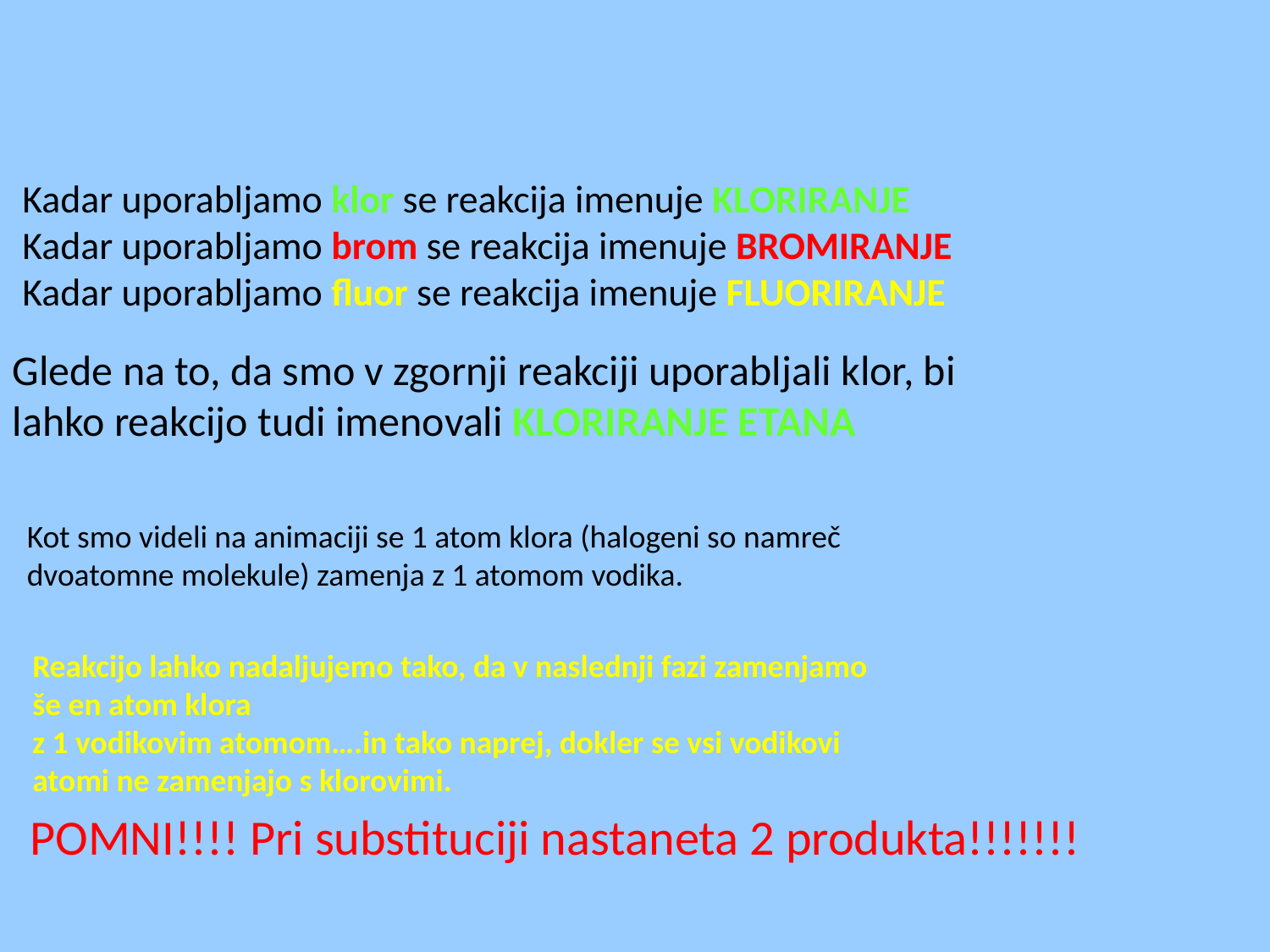

Kadar uporabljamo klor se reakcija imenuje KLORIRANJE
Kadar uporabljamo brom se reakcija imenuje BROMIRANJE
Kadar uporabljamo fluor se reakcija imenuje FLUORIRANJE
Glede na to, da smo v zgornji reakciji uporabljali klor, bi
lahko reakcijo tudi imenovali KLORIRANJE ETANA
Kot smo videli na animaciji se 1 atom klora (halogeni so namreč
dvoatomne molekule) zamenja z 1 atomom vodika.
Reakcijo lahko nadaljujemo tako, da v naslednji fazi zamenjamo
še en atom klora
z 1 vodikovim atomom….in tako naprej, dokler se vsi vodikovi
atomi ne zamenjajo s klorovimi.
POMNI!!!! Pri substituciji nastaneta 2 produkta!!!!!!!